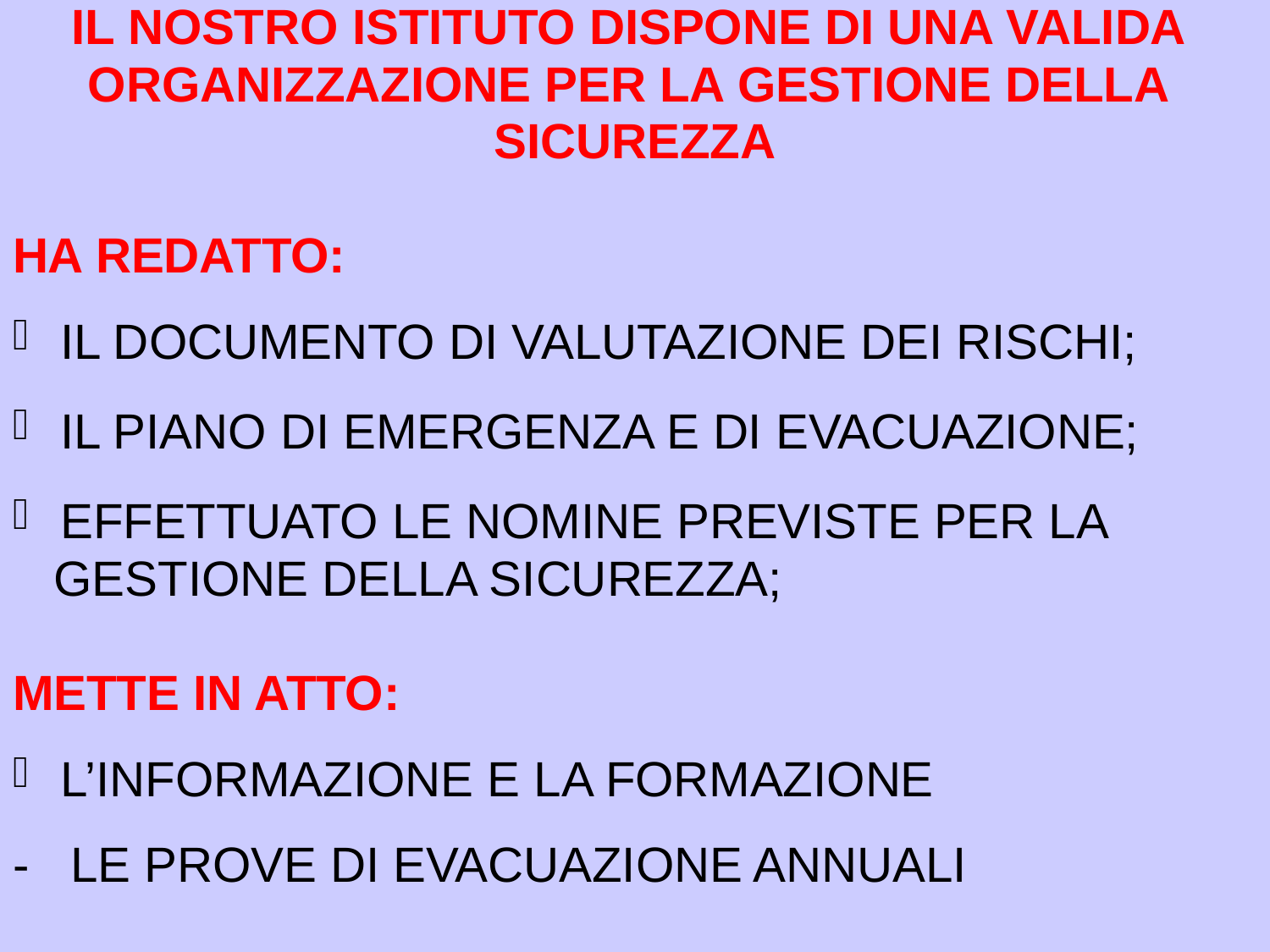

IL NOSTRO ISTITUTO DISPONE DI UNA VALIDA
ORGANIZZAZIONE PER LA GESTIONE DELLA
SICUREZZA

HA REDATTO:

IL DOCUMENTO DI VALUTAZIONE DEI RISCHI;

IL PIANO DI EMERGENZA E DI EVACUAZIONE;

EFFETTUATO LE NOMINE PREVISTE PER LA
   GESTIONE DELLA SICUREZZA;

METTE IN ATTO:

L’INFORMAZIONE E LA FORMAZIONE

-   LE PROVE DI EVACUAZIONE ANNUALI